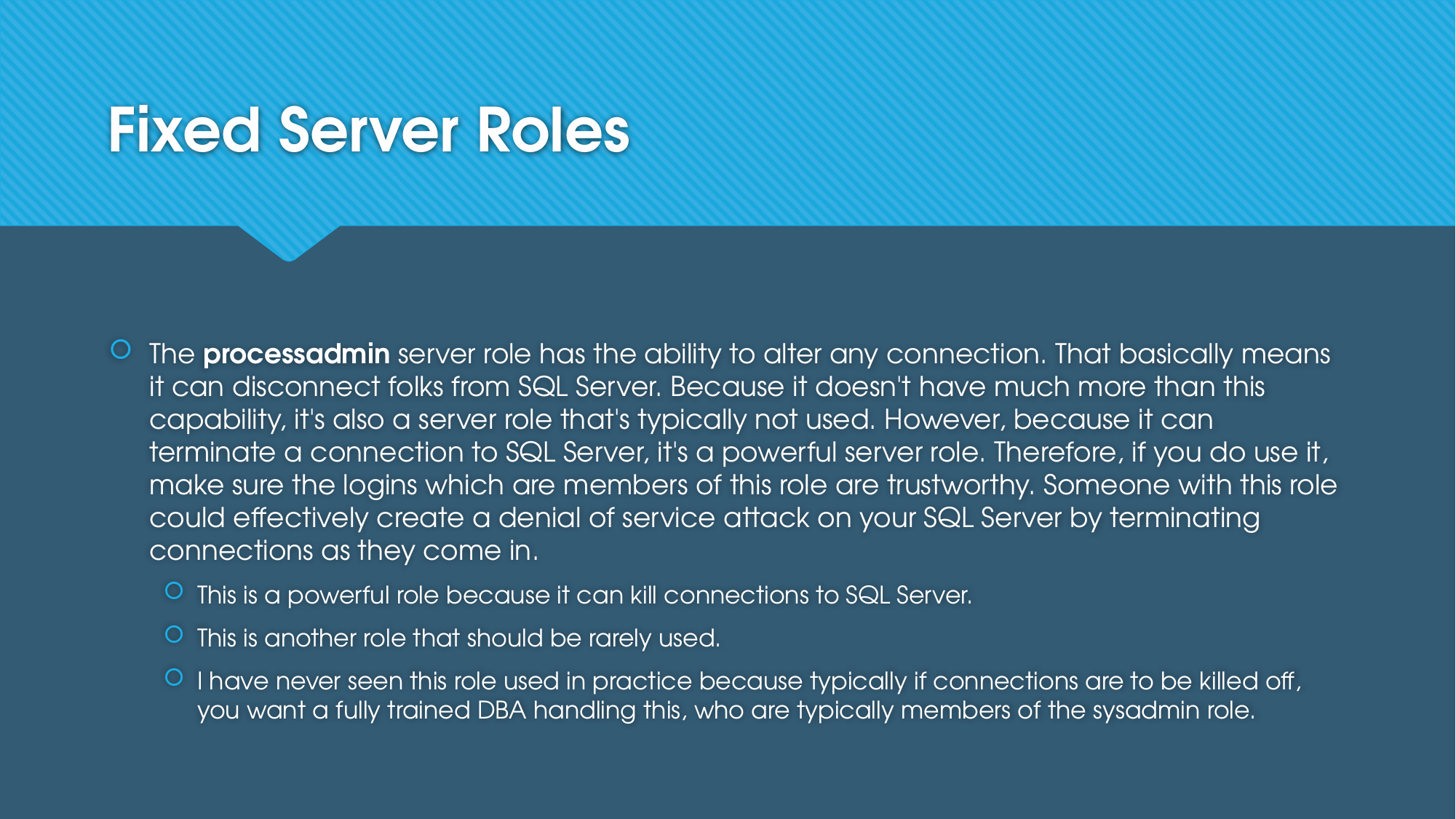

# Fixed Server Roles
The processadmin server role has the ability to alter any connection. That basically means it can disconnect folks from SQL Server. Because it doesn't have much more than this capability, it's also a server role that's typically not used. However, because it can terminate a connection to SQL Server, it's a powerful server role. Therefore, if you do use it, make sure the logins which are members of this role are trustworthy. Someone with this role could effectively create a denial of service attack on your SQL Server by terminating connections as they come in.
This is a powerful role because it can kill connections to SQL Server.
This is another role that should be rarely used.
I have never seen this role used in practice because typically if connections are to be killed off, you want a fully trained DBA handling this, who are typically members of the sysadmin role.